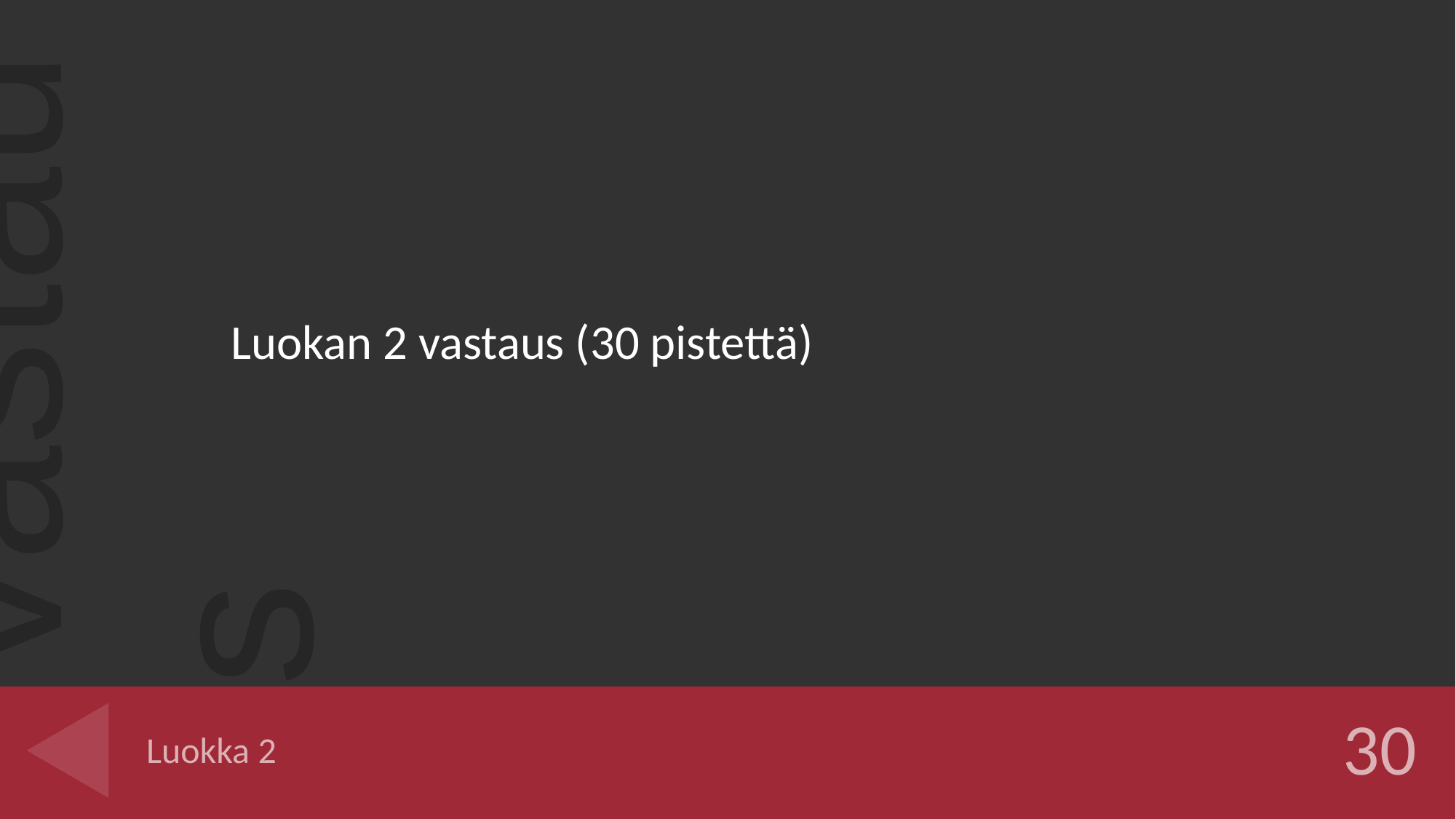

Luokan 2 vastaus (30 pistettä)
# Luokka 2
30